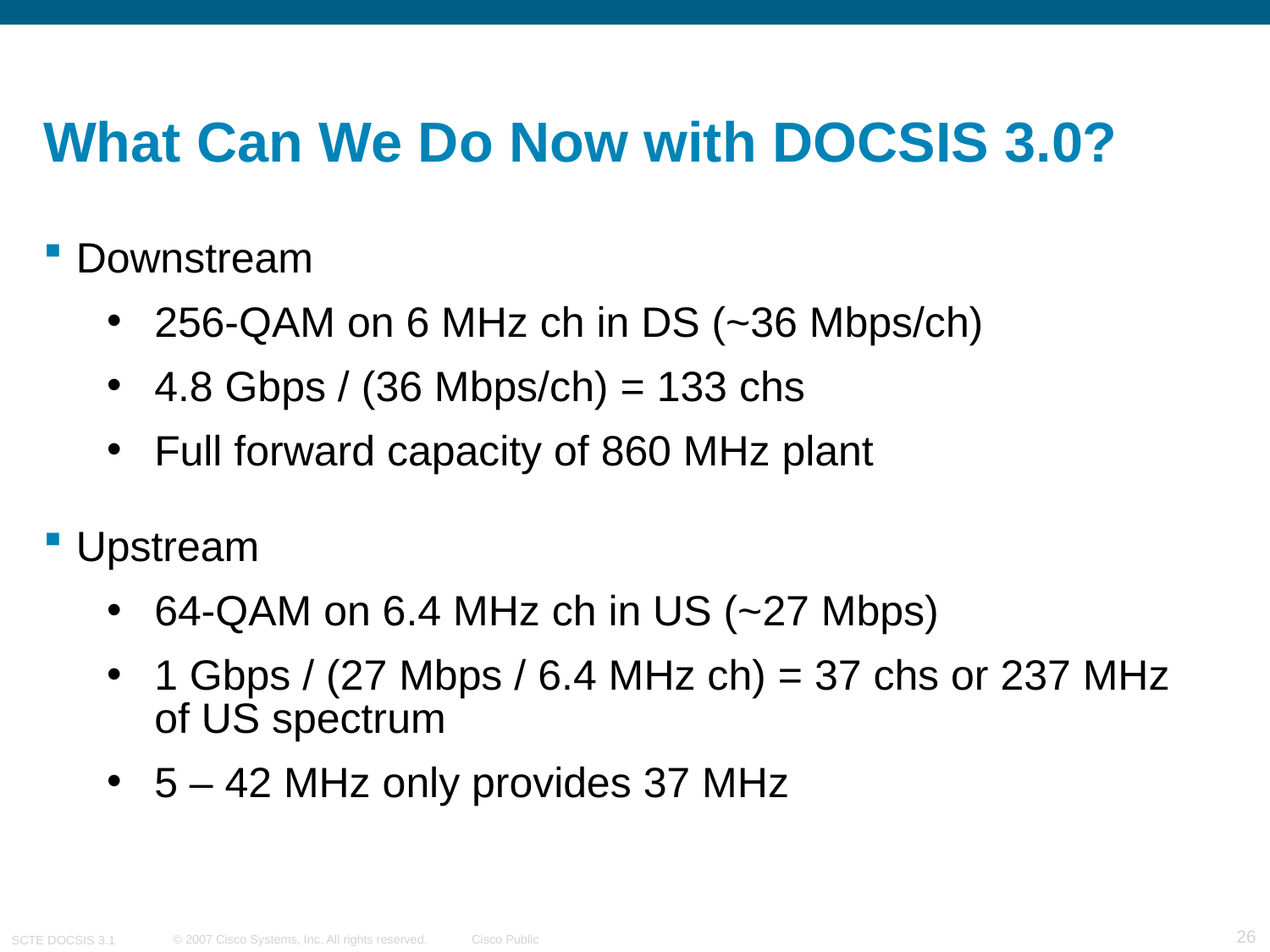

# What Can We Do Now with DOCSIS 3.0?
Downstream
256-QAM on 6 MHz ch in DS (~36 Mbps/ch)
4.8 Gbps / (36 Mbps/ch) = 133 chs
Full forward capacity of 860 MHz plant
Upstream
64-QAM on 6.4 MHz ch in US (~27 Mbps)
1 Gbps / (27 Mbps / 6.4 MHz ch) = 37 chs or 237 MHz of US spectrum
5 – 42 MHz only provides 37 MHz